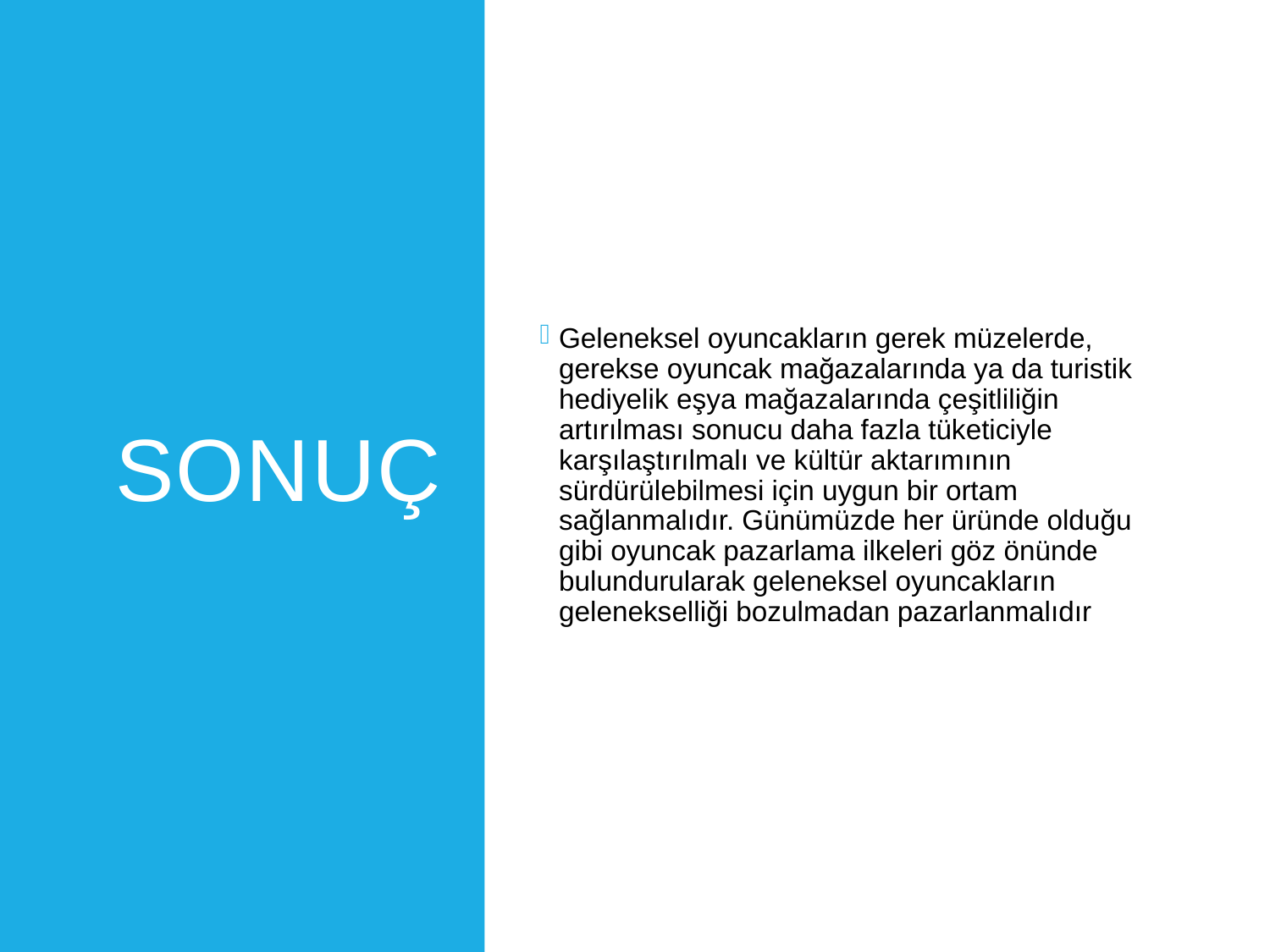

# Sonuç
Geleneksel oyuncakların gerek müzelerde, gerekse oyuncak mağazalarında ya da turistik hediyelik eşya mağazalarında çeşitliliğin artırılması sonucu daha fazla tüketiciyle karşılaştırılmalı ve kültür aktarımının sürdürülebilmesi için uygun bir ortam sağlanmalıdır. Günümüzde her üründe olduğu gibi oyuncak pazarlama ilkeleri göz önünde bulundurularak geleneksel oyuncakların gelenekselliği bozulmadan pazarlanmalıdır